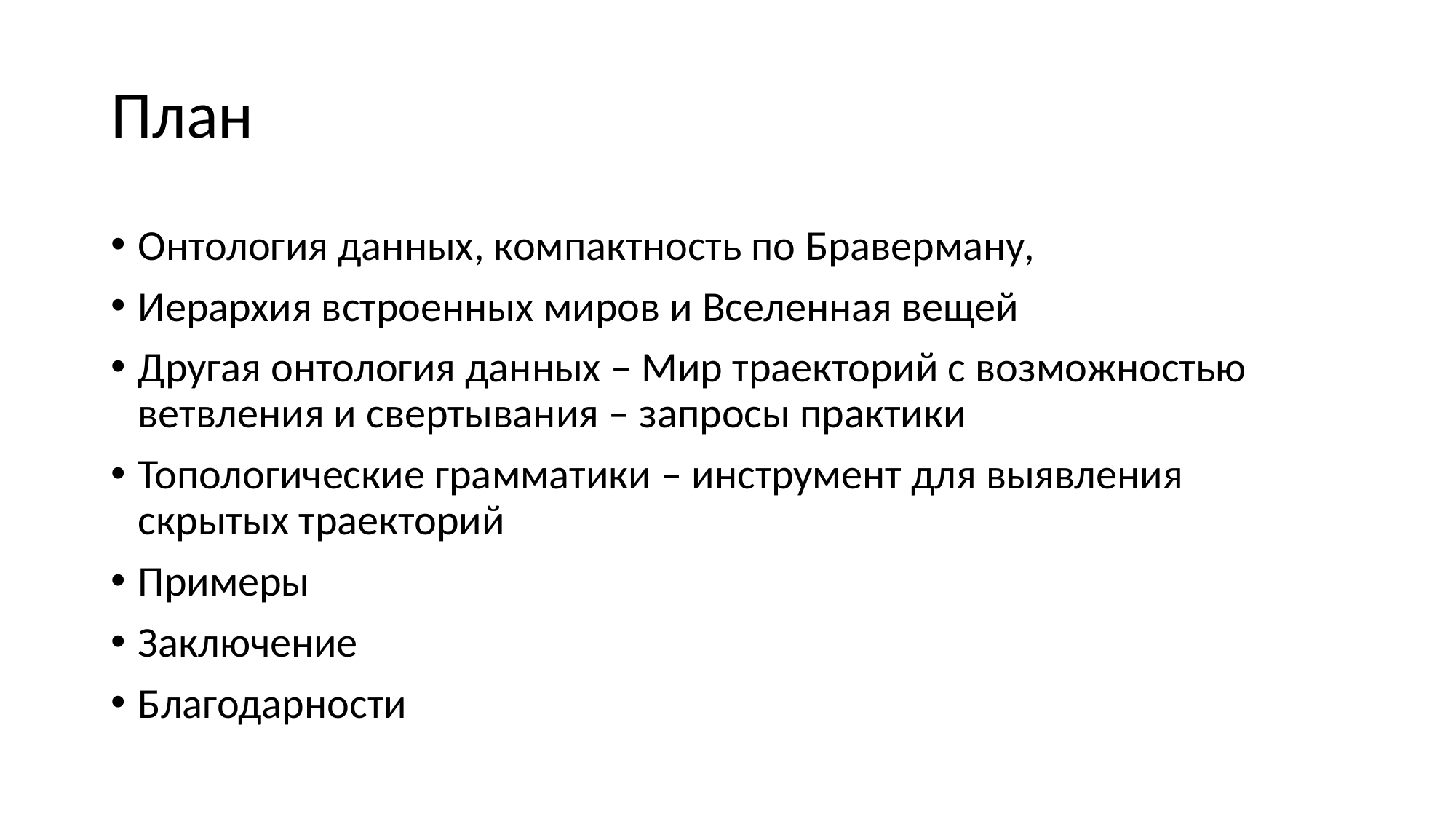

# План
Онтология данных, компактность по Браверману,
Иерархия встроенных миров и Вселенная вещей
Другая онтология данных – Мир траекторий с возможностью ветвления и свертывания – запросы практики
Топологические грамматики – инструмент для выявления скрытых траекторий
Примеры
Заключение
Благодарности